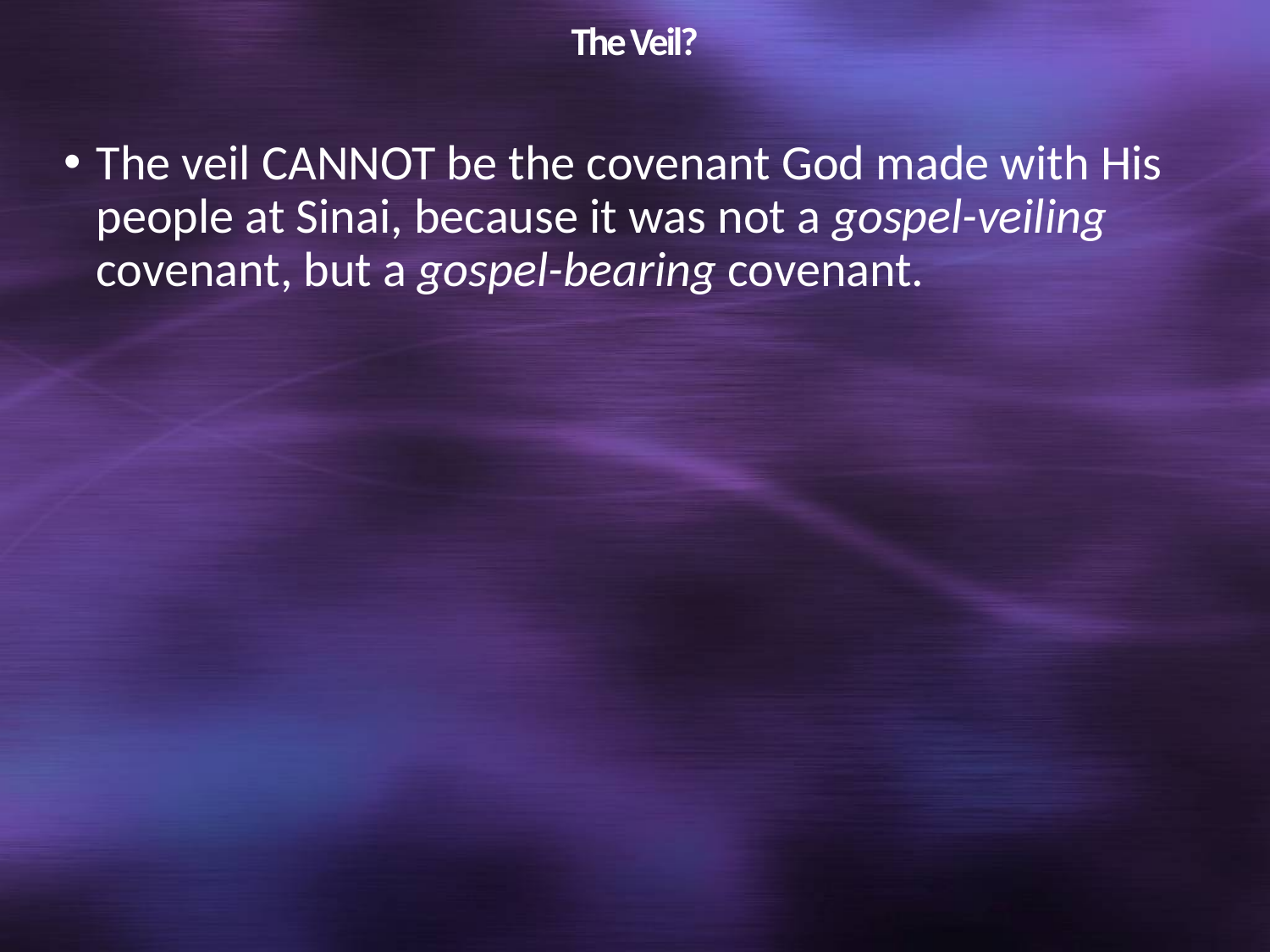

# The Veil?
The veil CANNOT be the covenant God made with His people at Sinai, because it was not a gospel-veiling covenant, but a gospel-bearing covenant.